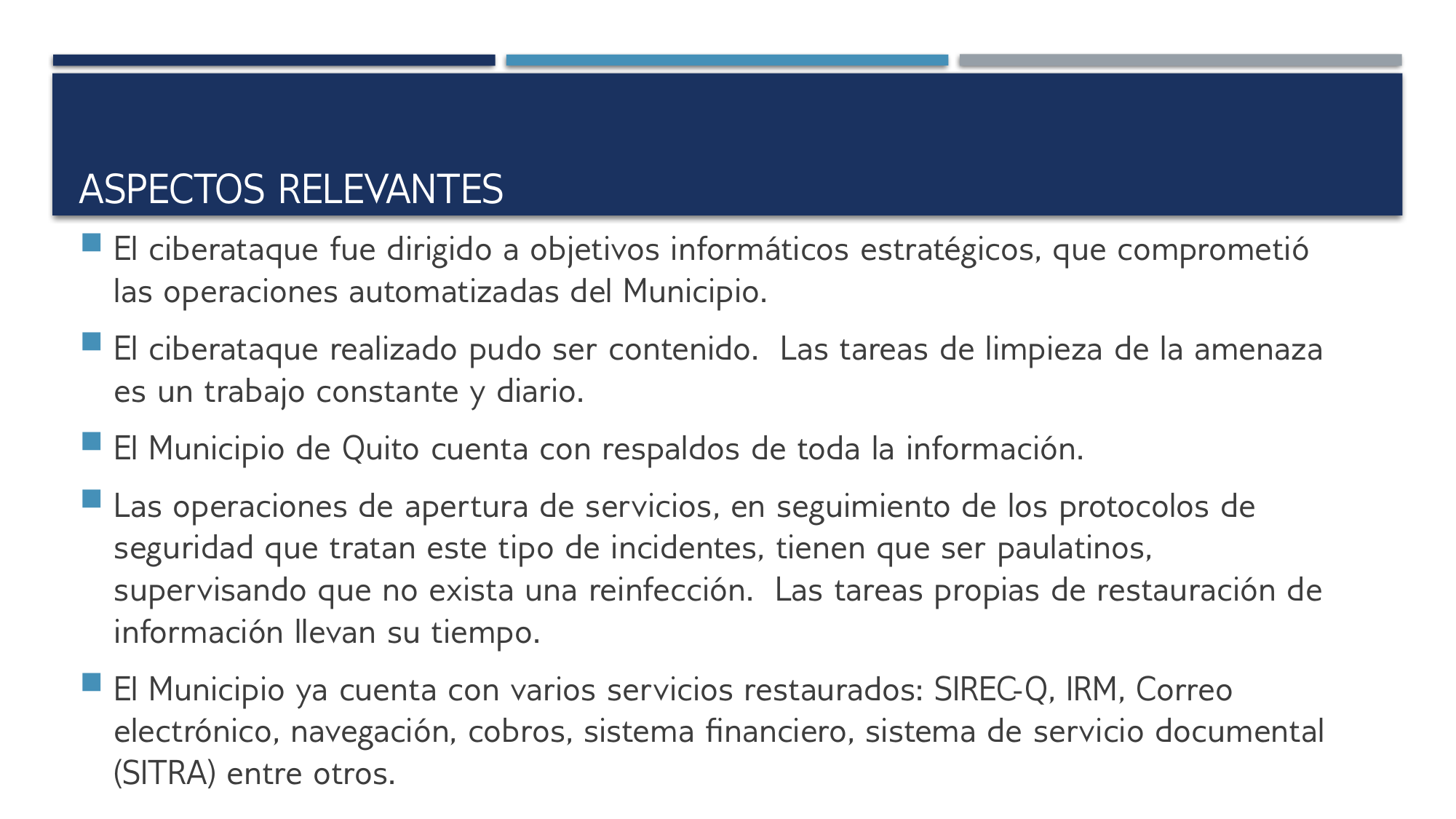

# Aspectos relevantes
El ciberataque fue dirigido a objetivos informáticos estratégicos, que comprometió las operaciones automatizadas del Municipio.
El ciberataque realizado pudo ser contenido.  Las tareas de limpieza de la amenaza es un trabajo constante y diario.
El Municipio de Quito cuenta con respaldos de toda la información.
Las operaciones de apertura de servicios, en seguimiento de los protocolos de seguridad que tratan este tipo de incidentes, tienen que ser paulatinos, supervisando que no exista una reinfección.  Las tareas propias de restauración de información llevan su tiempo.
El Municipio ya cuenta con varios servicios restaurados: SIREC-Q, IRM, Correo electrónico, navegación, cobros, sistema financiero, sistema de servicio documental (SITRA) entre otros.